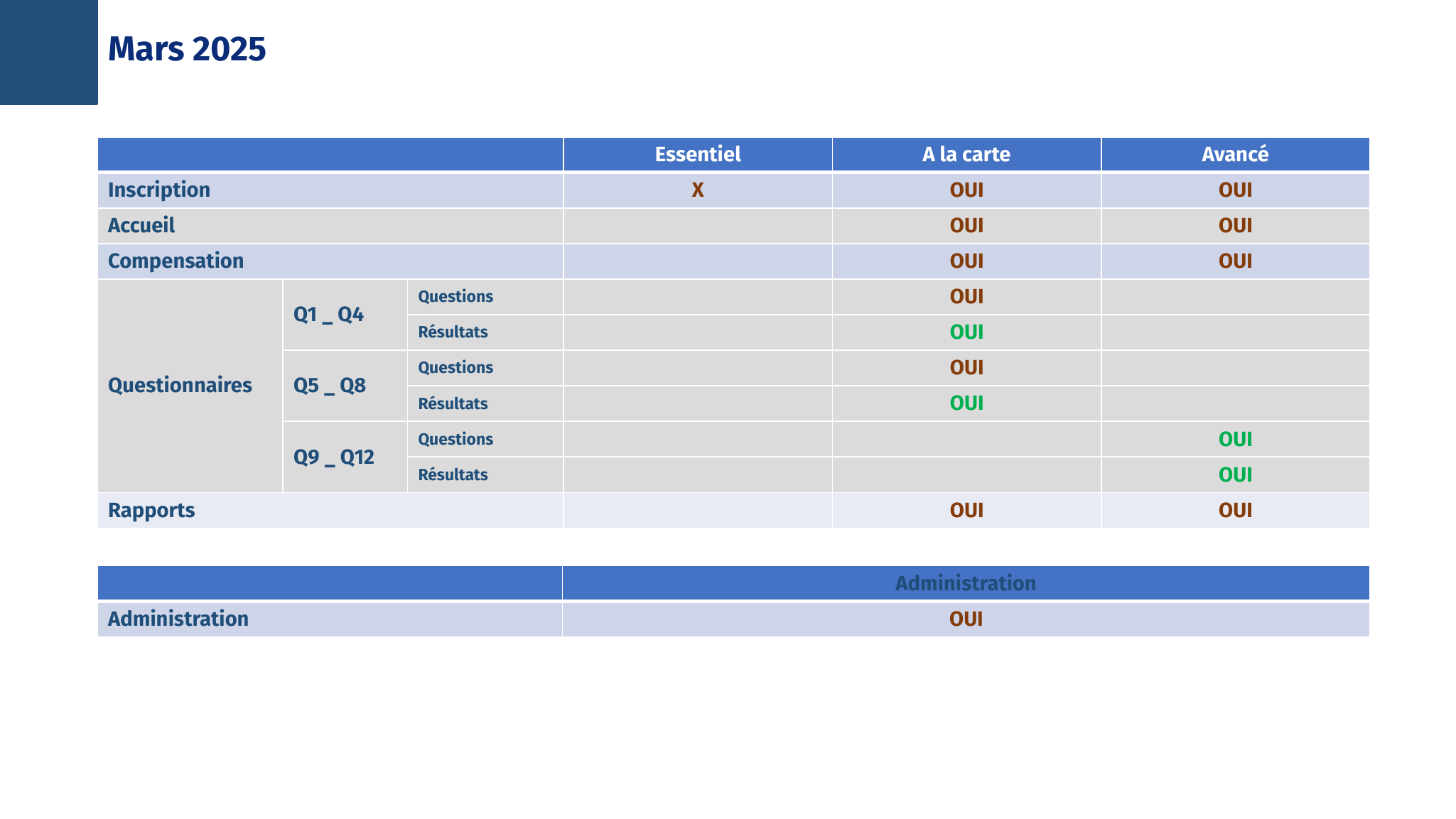

# Mars 2025
|  |  |  | Essentiel | A la carte | Avancé |
| --- | --- | --- | --- | --- | --- |
| Inscription |  |  | X | OUI | OUI |
| Accueil |  |  |  | OUI | OUI |
| Compensation |  |  |  | OUI | OUI |
| Questionnaires | Q1 \_ Q4 | Questions |  | OUI |  |
|  |  | Résultats |  | OUI |  |
|  | Q5 \_ Q8 | Questions |  | OUI |  |
|  |  | Résultats |  | OUI |  |
|  | Q9 \_ Q12 | Questions |  |  | OUI |
|  |  | Résultats |  |  | OUI |
| Rapports |  |  |  | OUI | OUI |
|  | Administration |
| --- | --- |
| Administration | OUI |